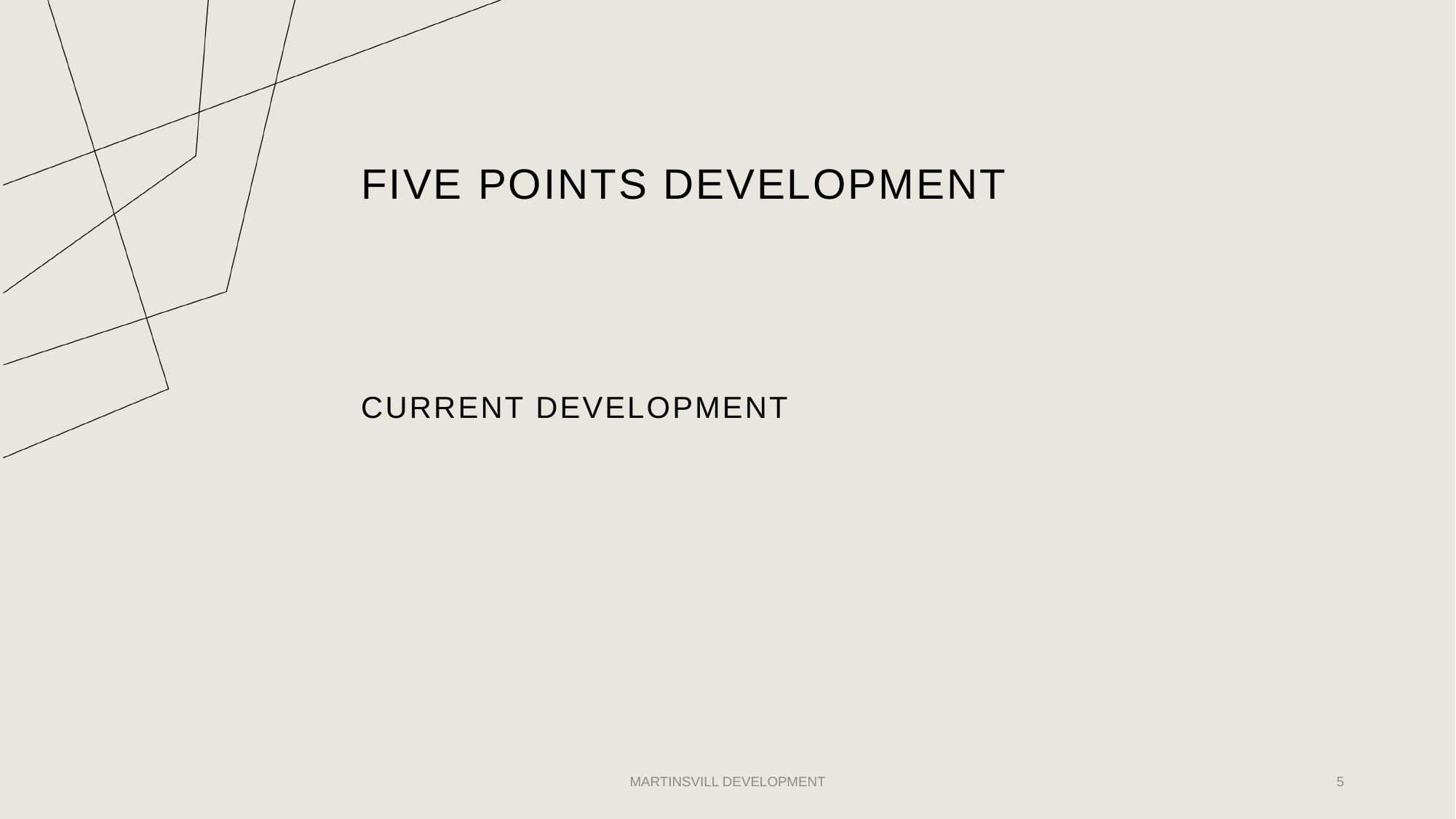

# Five points development
CURRENT DEVELOPMENT

MARTINSVILL DEVELOPMENT
5